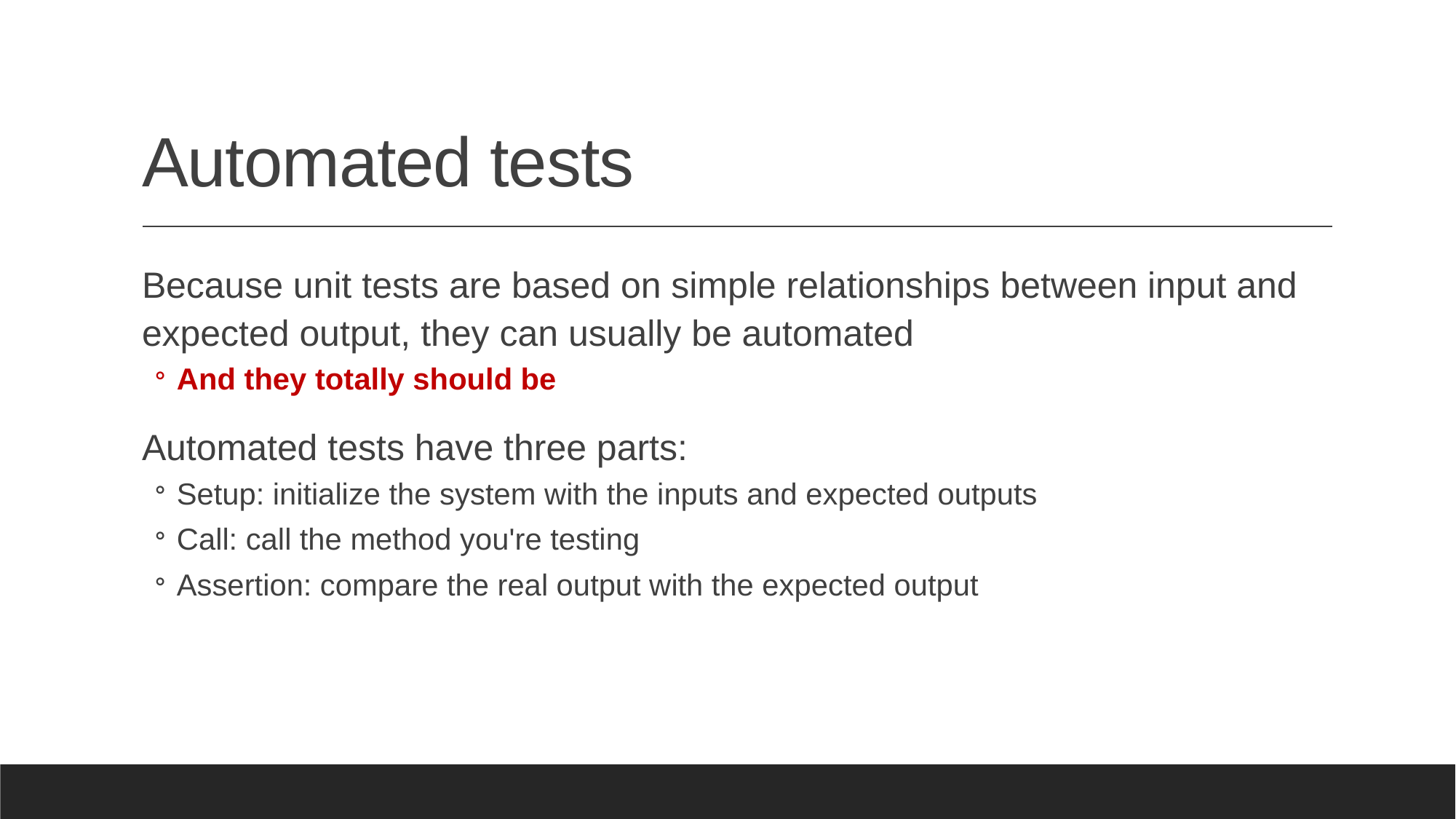

# Automated tests
Because unit tests are based on simple relationships between input and expected output, they can usually be automated
And they totally should be
Automated tests have three parts:
Setup: initialize the system with the inputs and expected outputs
Call: call the method you're testing
Assertion: compare the real output with the expected output